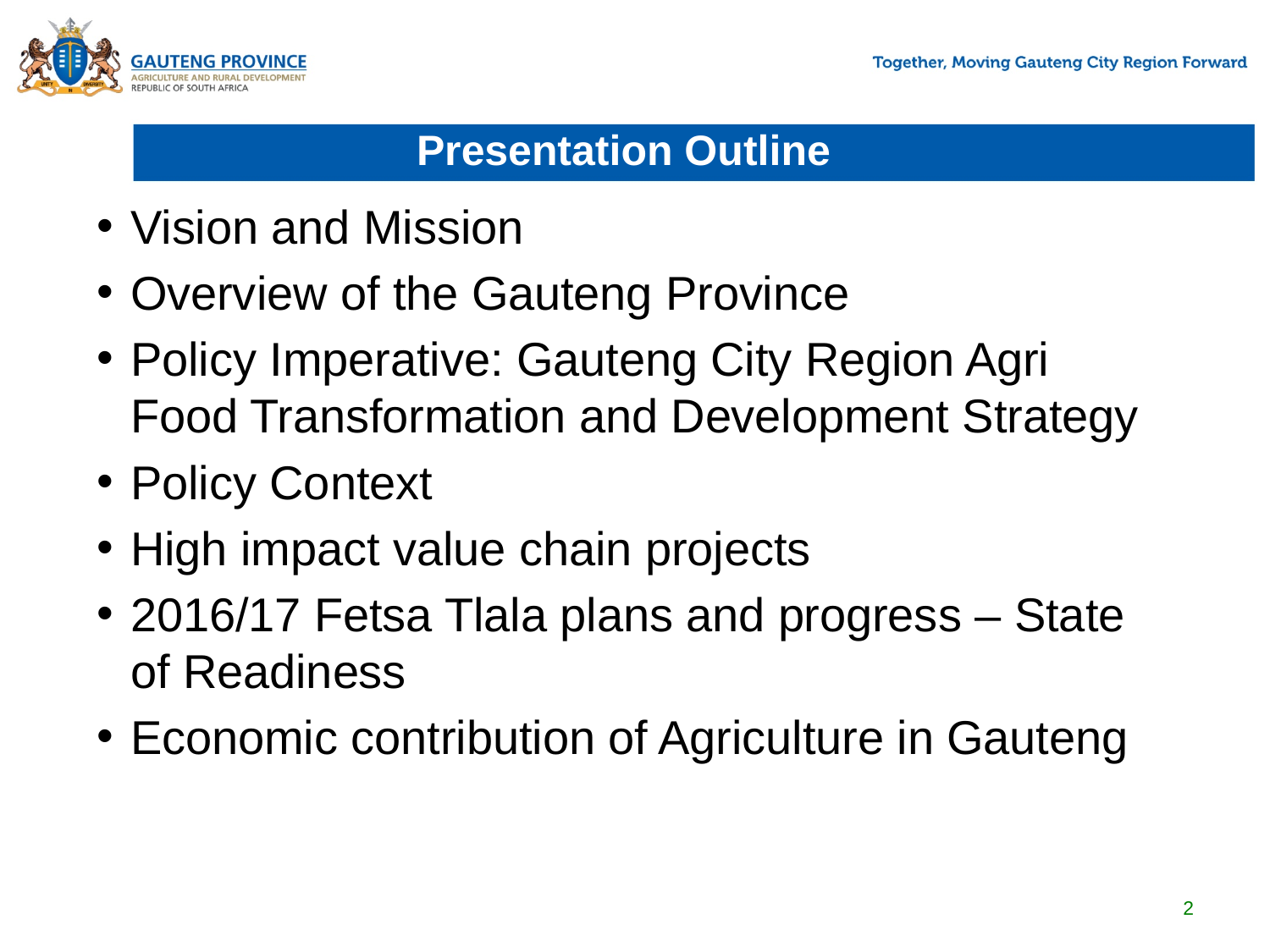

# Presentation Outline
Vision and Mission
Overview of the Gauteng Province
Policy Imperative: Gauteng City Region Agri Food Transformation and Development Strategy
Policy Context
High impact value chain projects
2016/17 Fetsa Tlala plans and progress – State of Readiness
Economic contribution of Agriculture in Gauteng
2